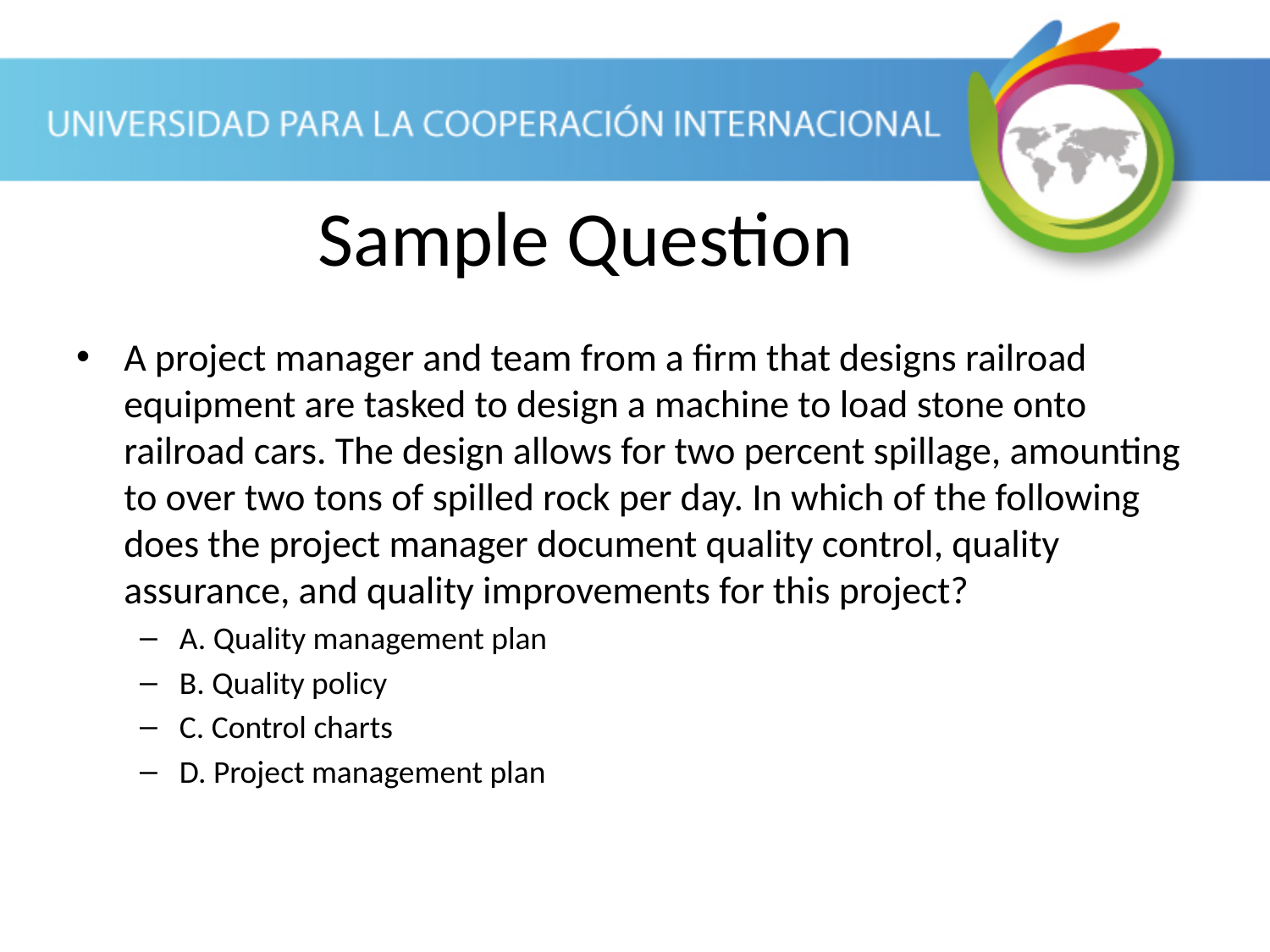

Sample Question
A project manager and team from a firm that designs railroad equipment are tasked to design a machine to load stone onto railroad cars. The design allows for two percent spillage, amounting to over two tons of spilled rock per day. In which of the following does the project manager document quality control, quality assurance, and quality improvements for this project?
A. Quality management plan
B. Quality policy
C. Control charts
D. Project management plan